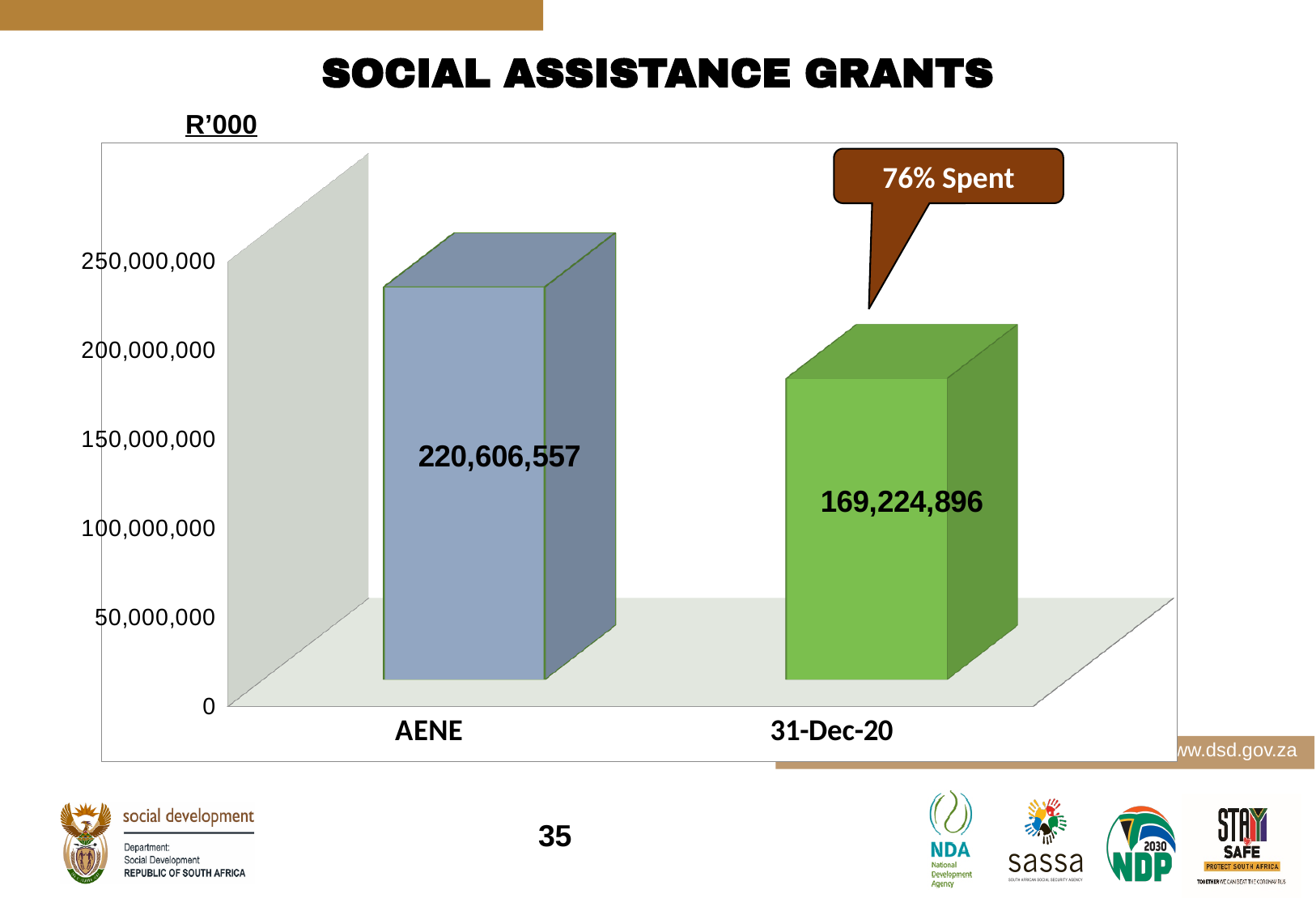

SOCIAL ASSISTANCE GRANTS
R’000

[unsupported chart]

76% Spent
35